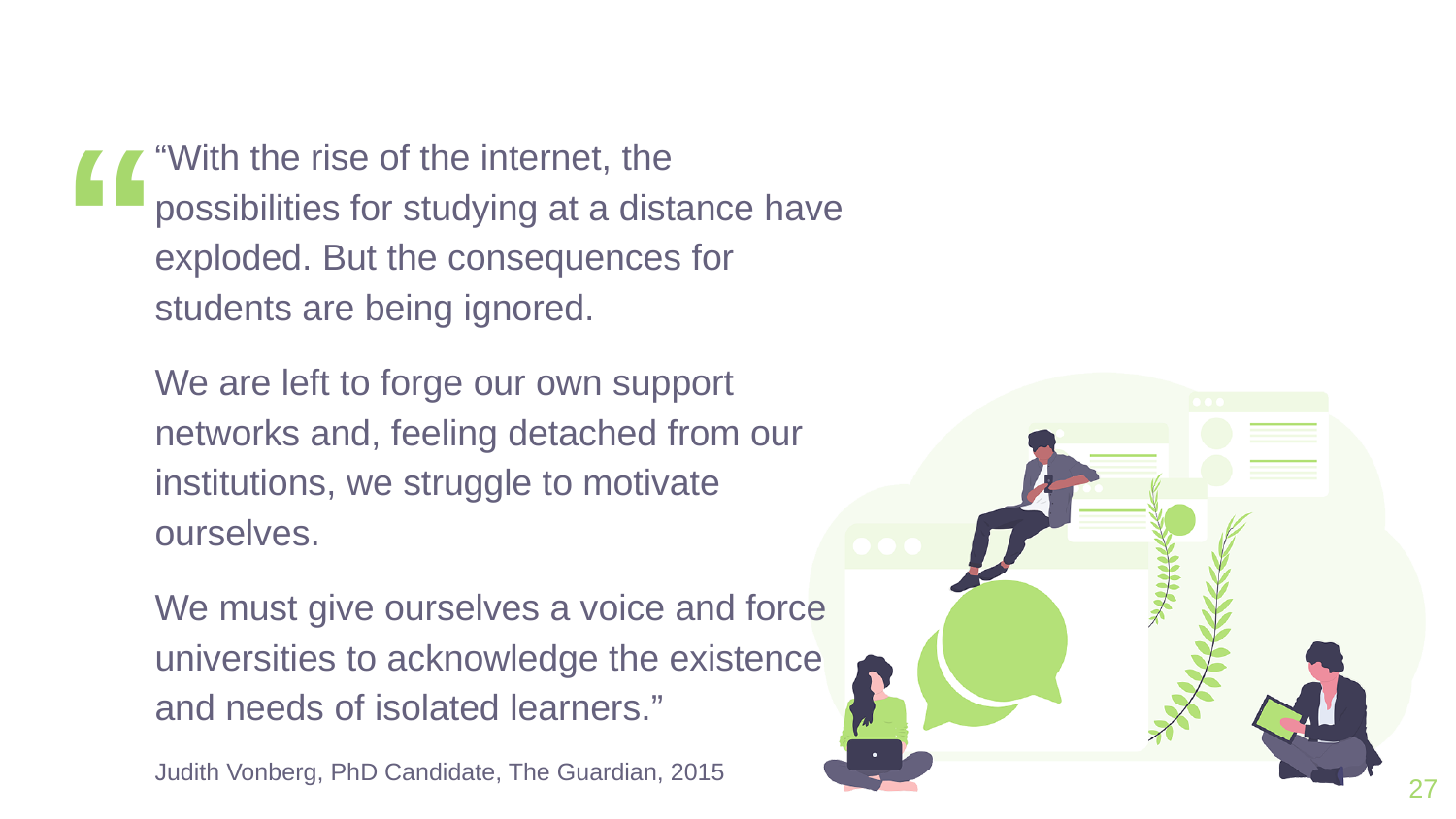

“With the rise of the internet, the possibilities for studying at a distance have exploded. But the consequences for students are being ignored.
We are left to forge our own support networks and, feeling detached from our institutions, we struggle to motivate ourselves.
We must give ourselves a voice and force universities to acknowledge the existence and needs of isolated learners.”
Judith Vonberg, PhD Candidate, The Guardian, 2015

27